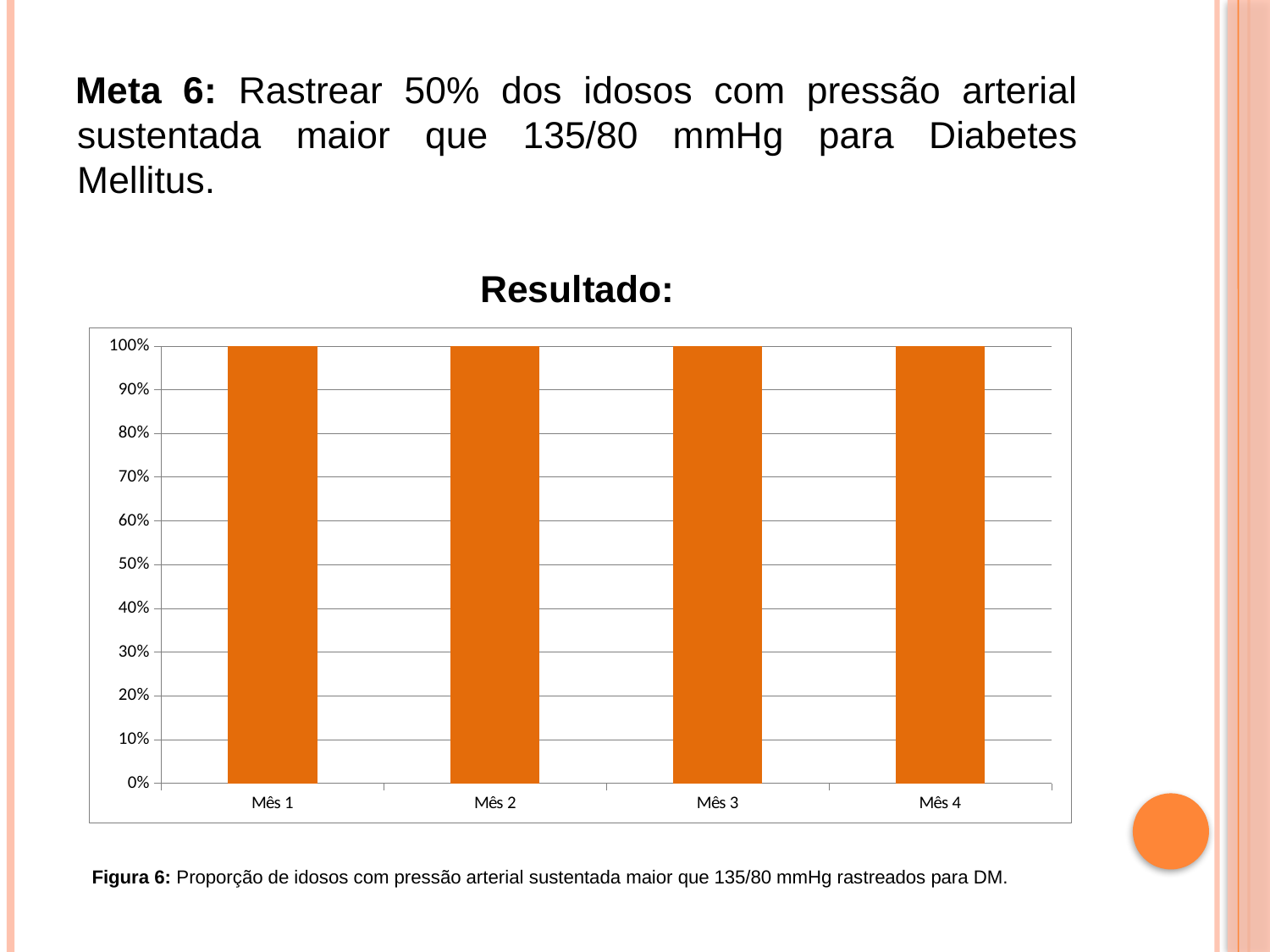

Meta 6: Rastrear 50% dos idosos com pressão arterial sustentada maior que 135/80 mmHg para Diabetes Mellitus.

Resultado:

   Figura 6: Proporção de idosos com pressão arterial sustentada maior que 135/80 mmHg rastreados para DM.

### Chart

| Category | Proporção de idosos que recebeu atendimento em visita domiciliar |
|---|---|
| Mês 1 | 1.0 |
| Mês 2 | 1.0 |
| Mês 3 | 1.0 |
| Mês 4 | 1.0 |